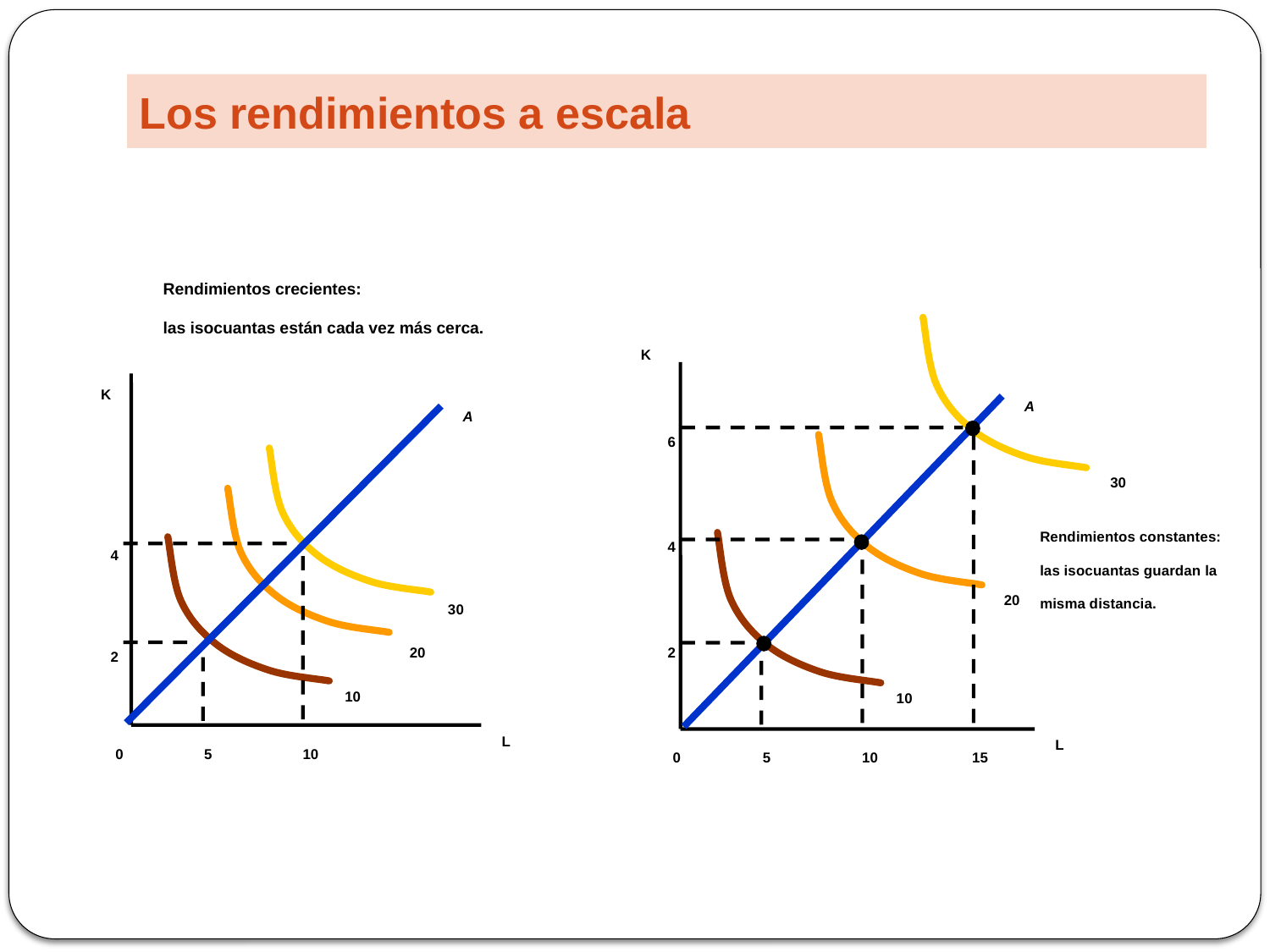

# Los rendimientos a escala
Rendimientos crecientes:
las isocuantas están cada vez más cerca.
K

A

4

2

5
0
10

30
20
10
L

30

20
10
K

A

6

4

2

0
5
10
15
Rendimientos constantes:
las isocuantas guardan la misma distancia.
L